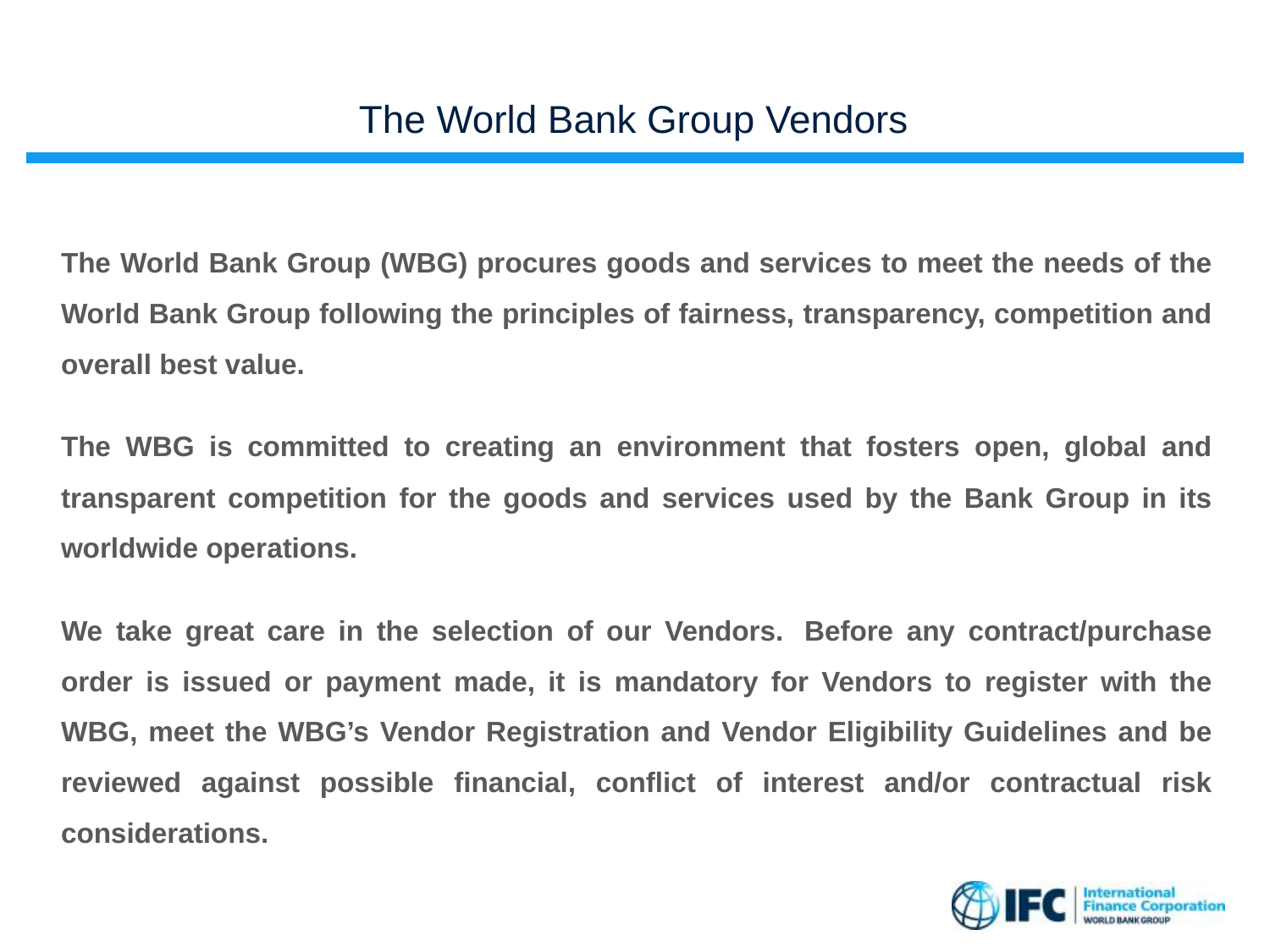

# The World Bank Group Vendors
The World Bank Group (WBG) procures goods and services to meet the needs of the World Bank Group following the principles of fairness, transparency, competition and overall best value.
The WBG is committed to creating an environment that fosters open, global and transparent competition for the goods and services used by the Bank Group in its worldwide operations.
We take great care in the selection of our Vendors.  Before any contract/purchase order is issued or payment made, it is mandatory for Vendors to register with the WBG, meet the WBG’s Vendor Registration and Vendor Eligibility Guidelines and be reviewed against possible financial, conflict of interest and/or contractual risk considerations.